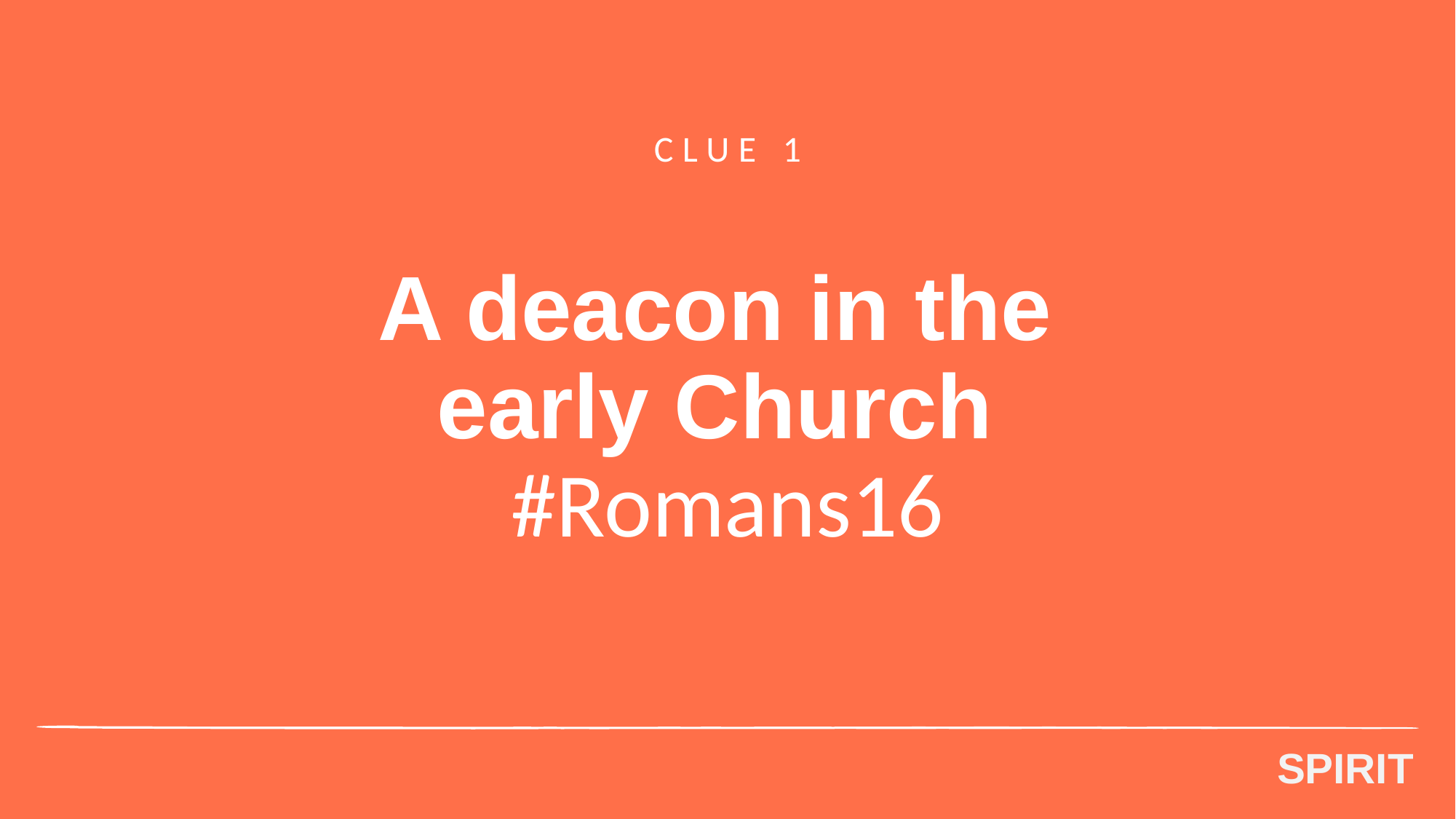

CLUE 1
# A deacon in the early Church #Romans16
SPIRIT